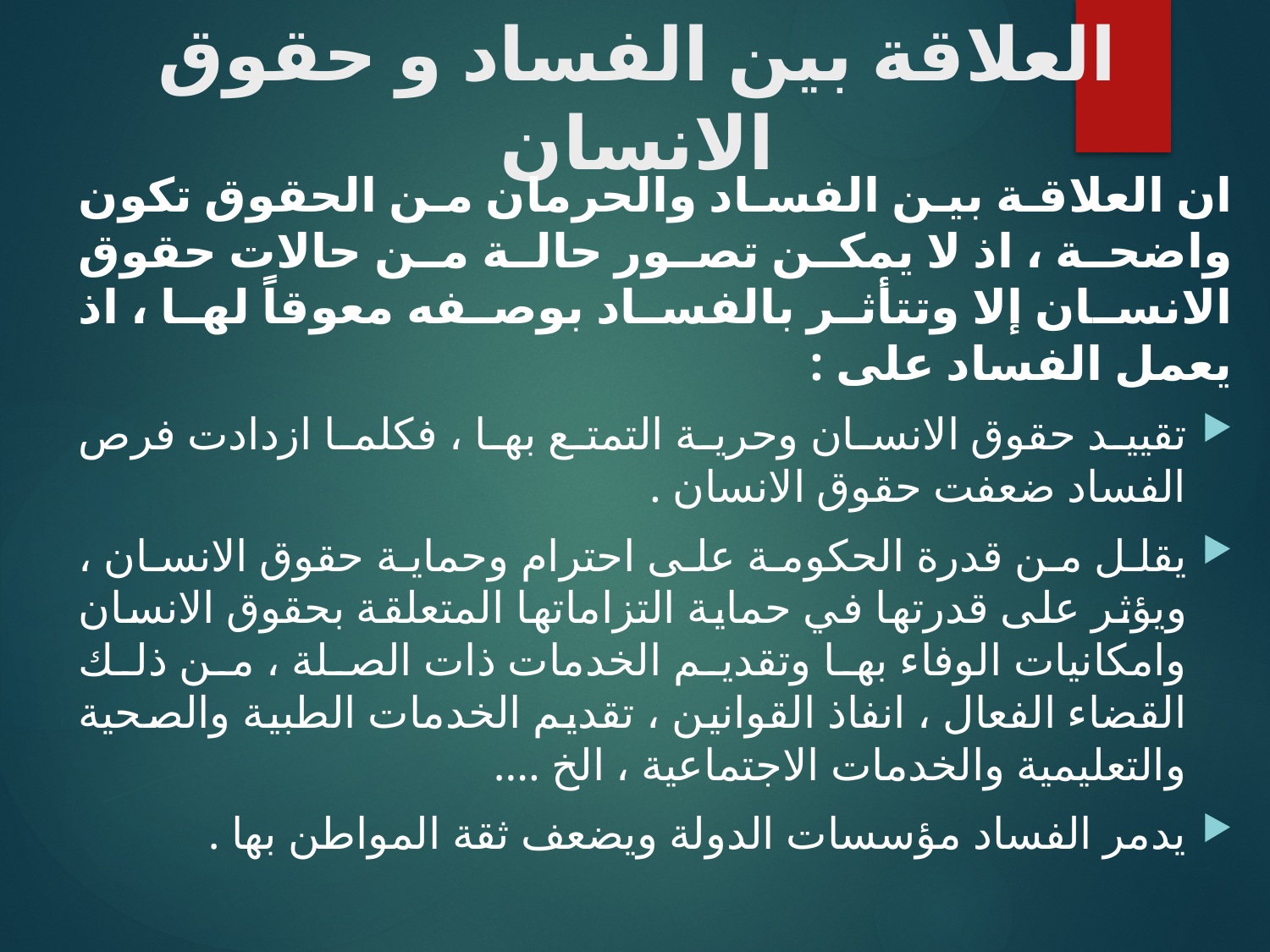

# العلاقة بين الفساد و حقوق الانسان
ان العلاقة بين الفساد والحرمان من الحقوق تكون واضحة ، اذ لا يمكن تصور حالة من حالات حقوق الانسان إلا وتتأثر بالفساد بوصفه معوقاً لها ، اذ يعمل الفساد على :
تقييد حقوق الانسان وحرية التمتع بها ، فكلما ازدادت فرص الفساد ضعفت حقوق الانسان .
يقلل من قدرة الحكومة على احترام وحماية حقوق الانسان ، ويؤثر على قدرتها في حماية التزاماتها المتعلقة بحقوق الانسان وامكانيات الوفاء بها وتقديم الخدمات ذات الصلة ، من ذلك القضاء الفعال ، انفاذ القوانين ، تقديم الخدمات الطبية والصحية والتعليمية والخدمات الاجتماعية ، الخ ....
يدمر الفساد مؤسسات الدولة ويضعف ثقة المواطن بها .